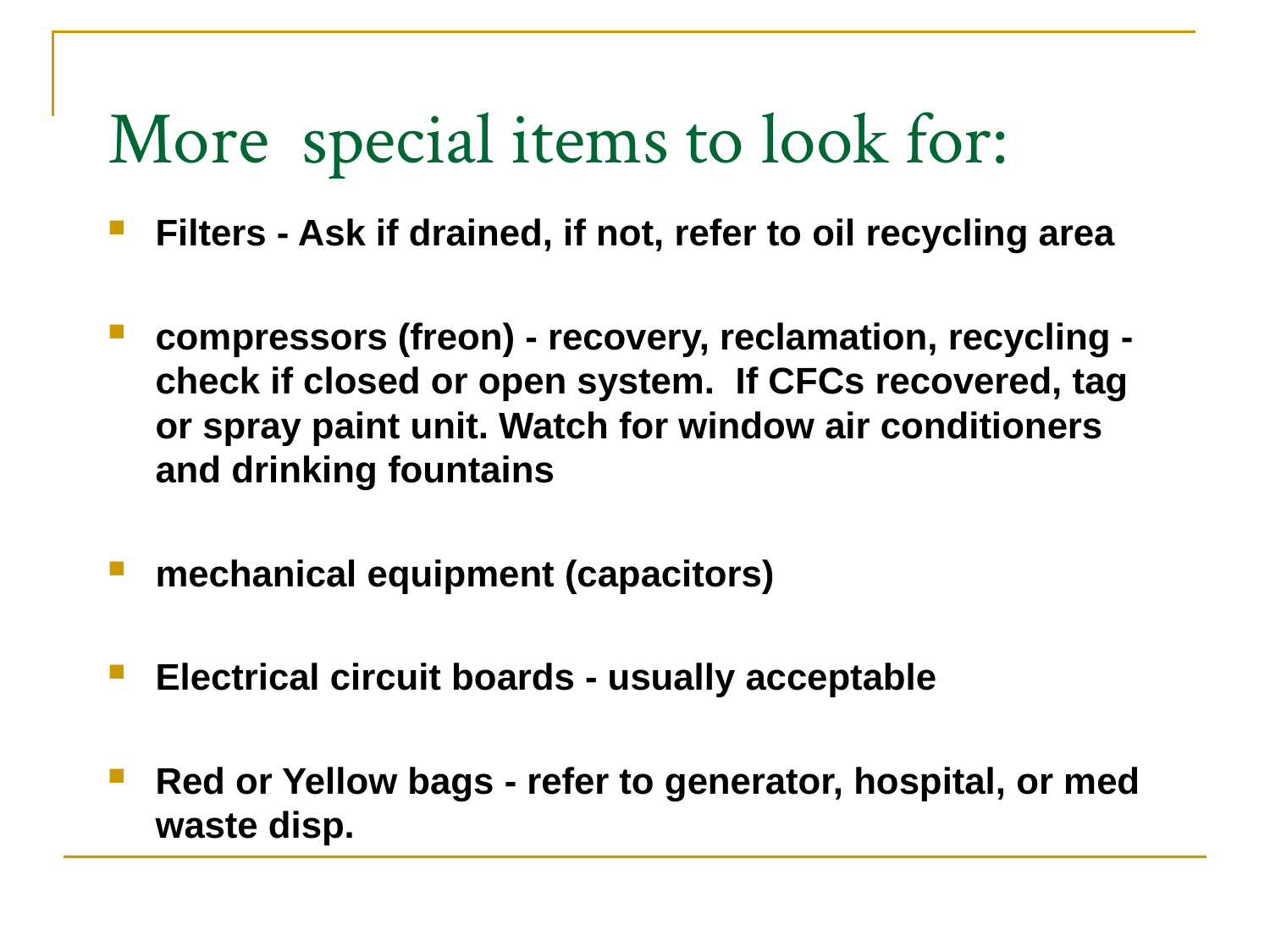

# More  special items to look for:
Filters - Ask if drained, if not, refer to oil recycling area

compressors (freon) - recovery, reclamation, recycling -check if closed or open system.  If CFCs recovered, tag or spray paint unit. Watch for window air conditioners and drinking fountains

mechanical equipment (capacitors)

Electrical circuit boards - usually acceptable

Red or Yellow bags - refer to generator, hospital, or med waste disp.